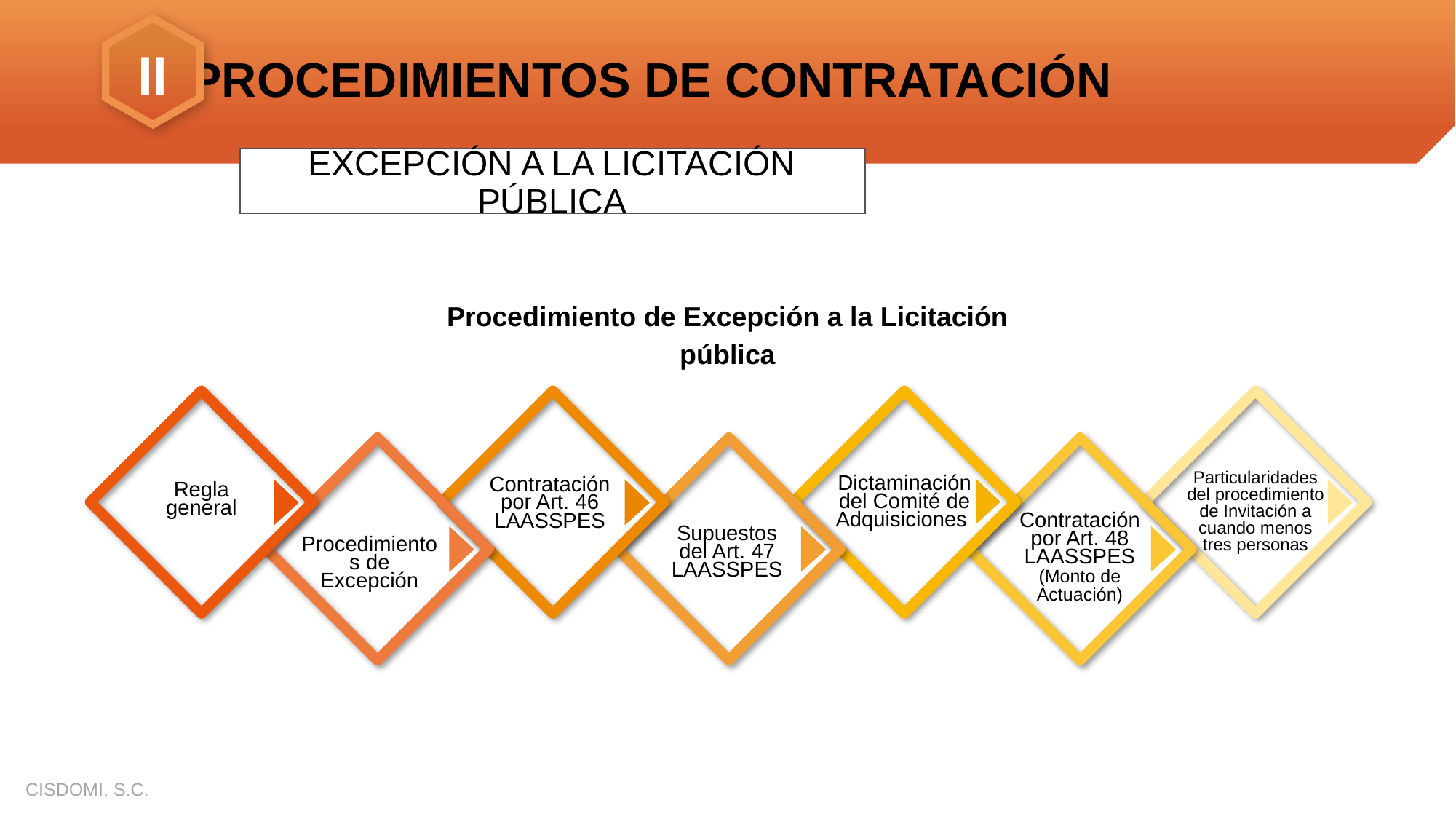

EXCEPCIÓN A LA LICITACIÓN PÚBLICA
Procedimiento de Excepción a la Licitación pública

Particularidades del procedimiento de Invitación a cuando menos
tres personas

Dictaminación del Comité de Adquisiciones
Contratación por Art. 46 LAASSPES
Regla general

Contratación por Art. 48 LAASSPES (Monto de Actuación)
Supuestos del Art. 47 LAASSPES
Procedimientos de Excepción